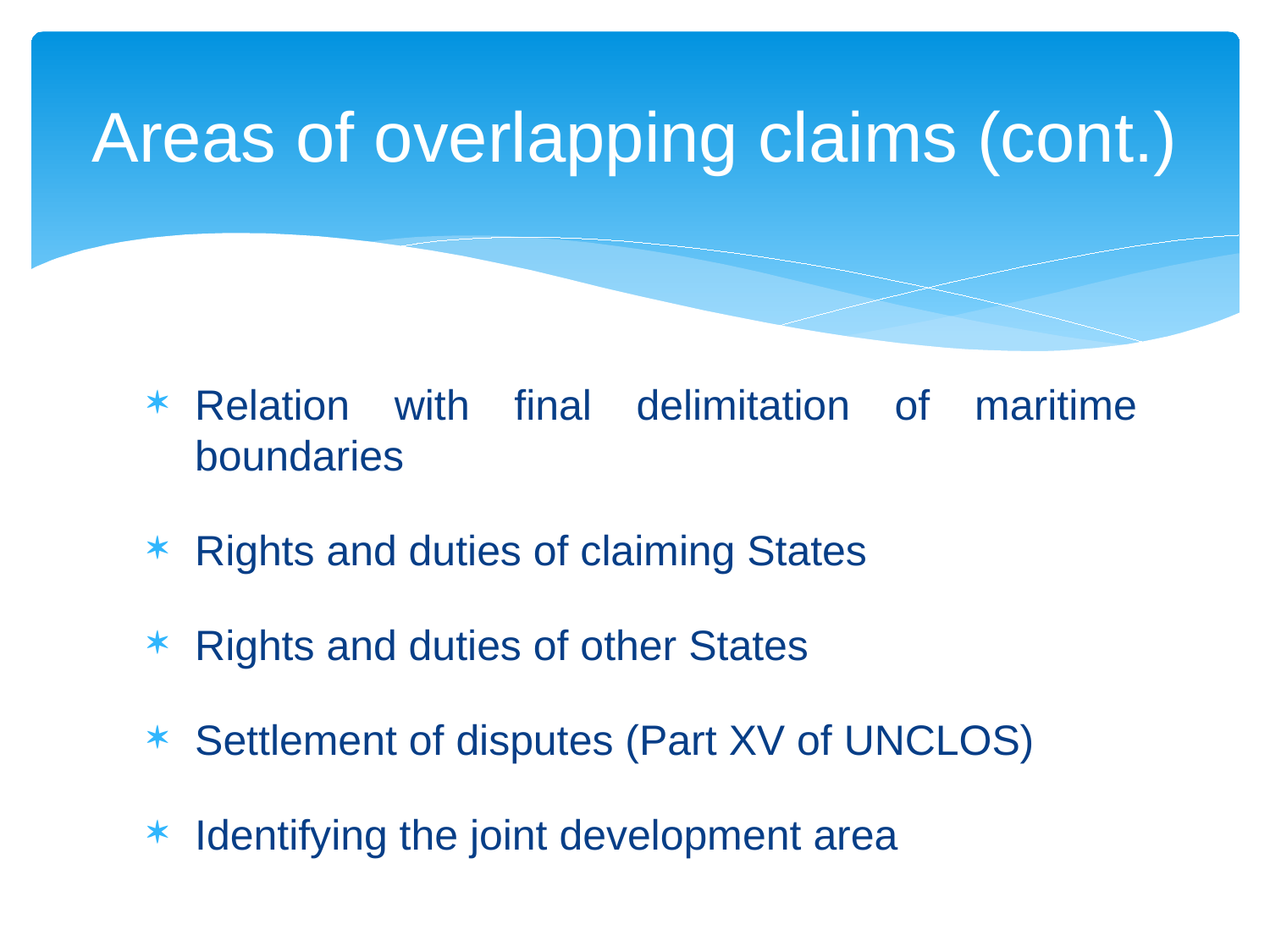

# Areas of overlapping claims (cont.)
Relation with final delimitation of maritime boundaries

Rights and duties of claiming States

Rights and duties of other States

Settlement of disputes (Part XV of UNCLOS)

Identifying the joint development area